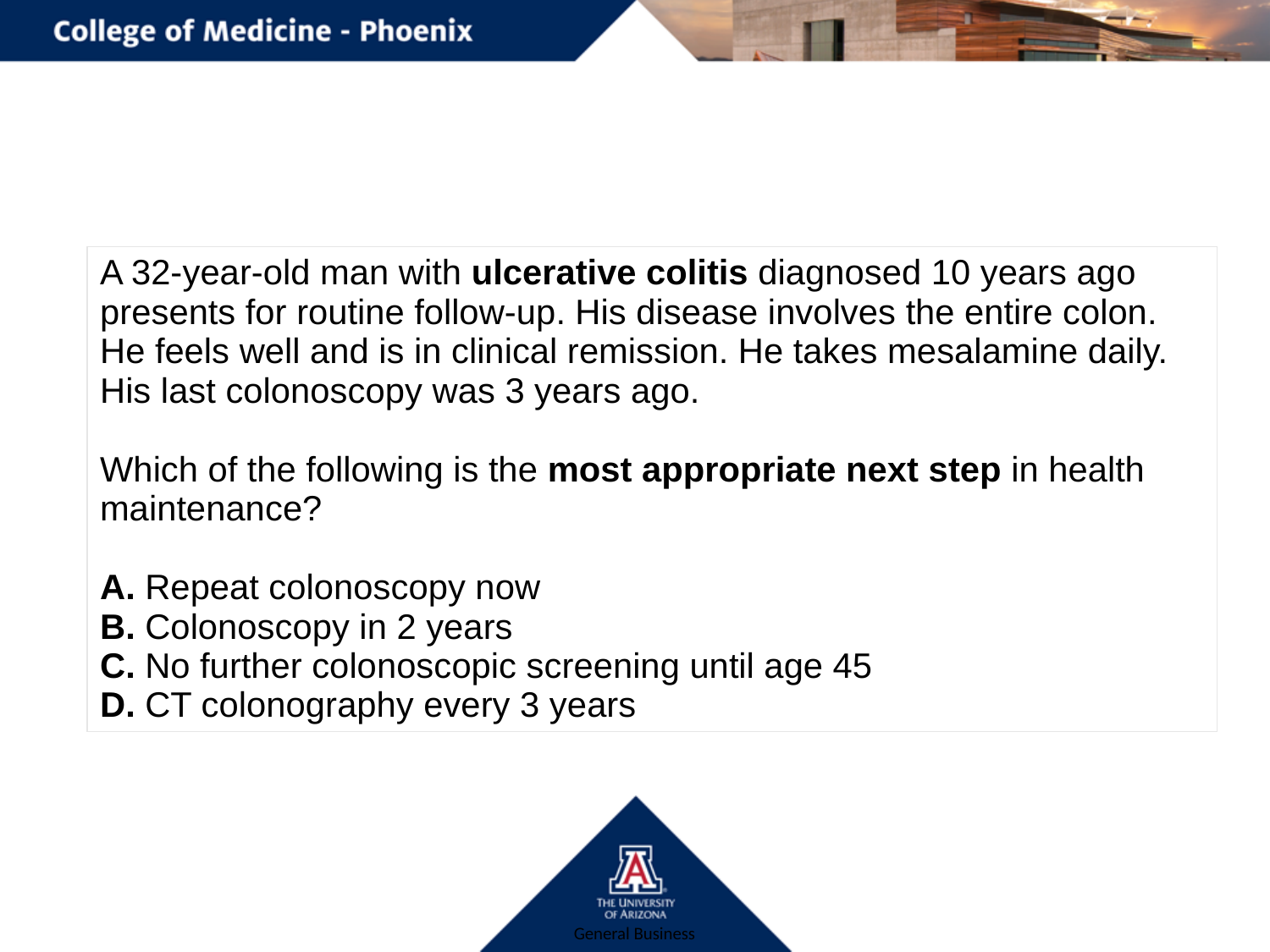

#
| A 32‑year‑old man with ulcerative colitis diagnosed 10 years ago presents for routine follow‑up. His disease involves the entire colon. He feels well and is in clinical remission. He takes mesalamine daily. His last colonoscopy was 3 years ago. Which of the following is the most appropriate next step in health maintenance? A. Repeat colonoscopy now B. Colonoscopy in 2 years C. No further colonoscopic screening until age 45 D. CT colonography every 3 years |
| --- |
|  |